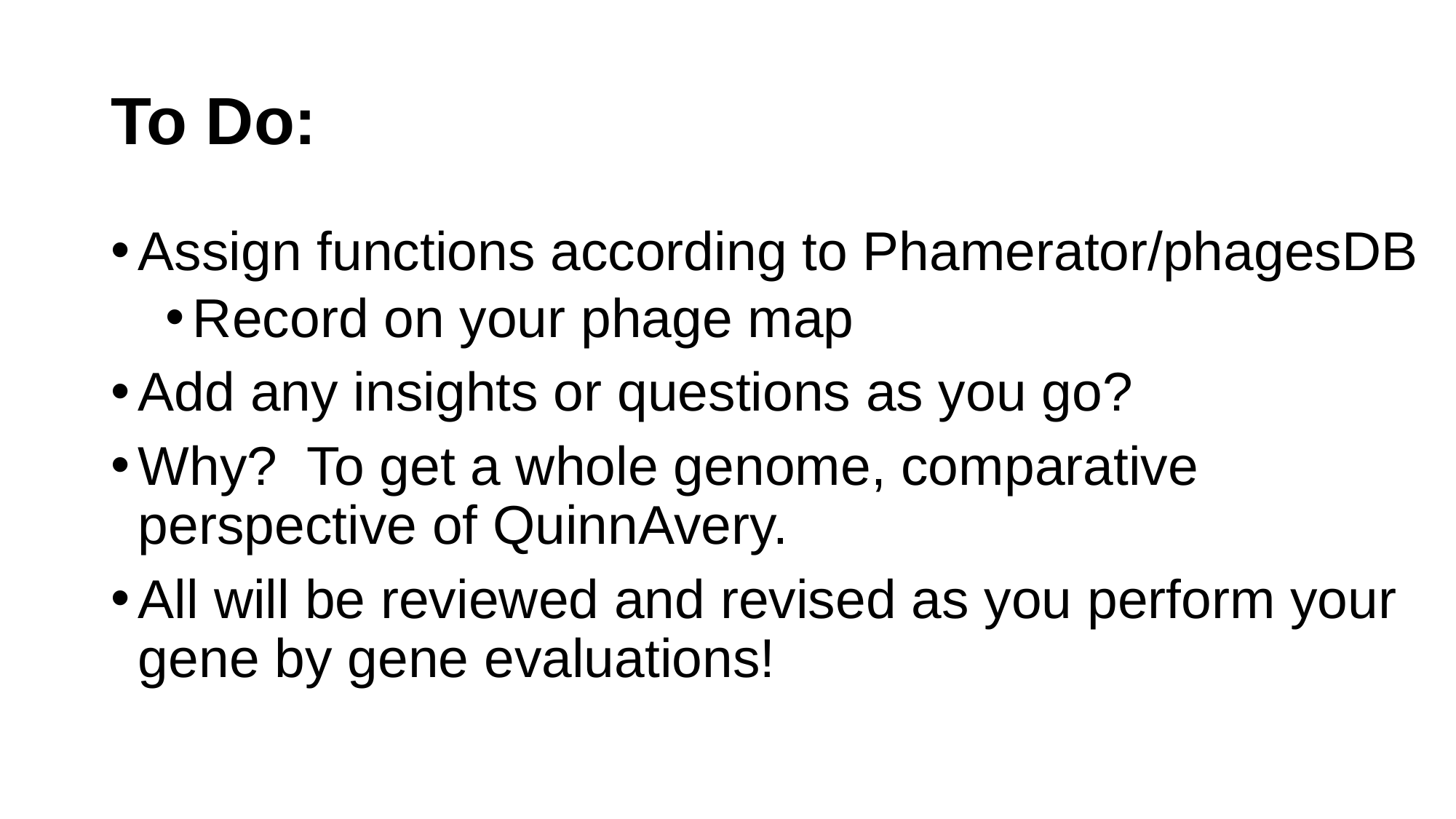

# To Do:
Assign functions according to Phamerator/phagesDB
Record on your phage map
Add any insights or questions as you go?
Why?  To get a whole genome, comparative perspective of QuinnAvery.
All will be reviewed and revised as you perform your gene by gene evaluations!